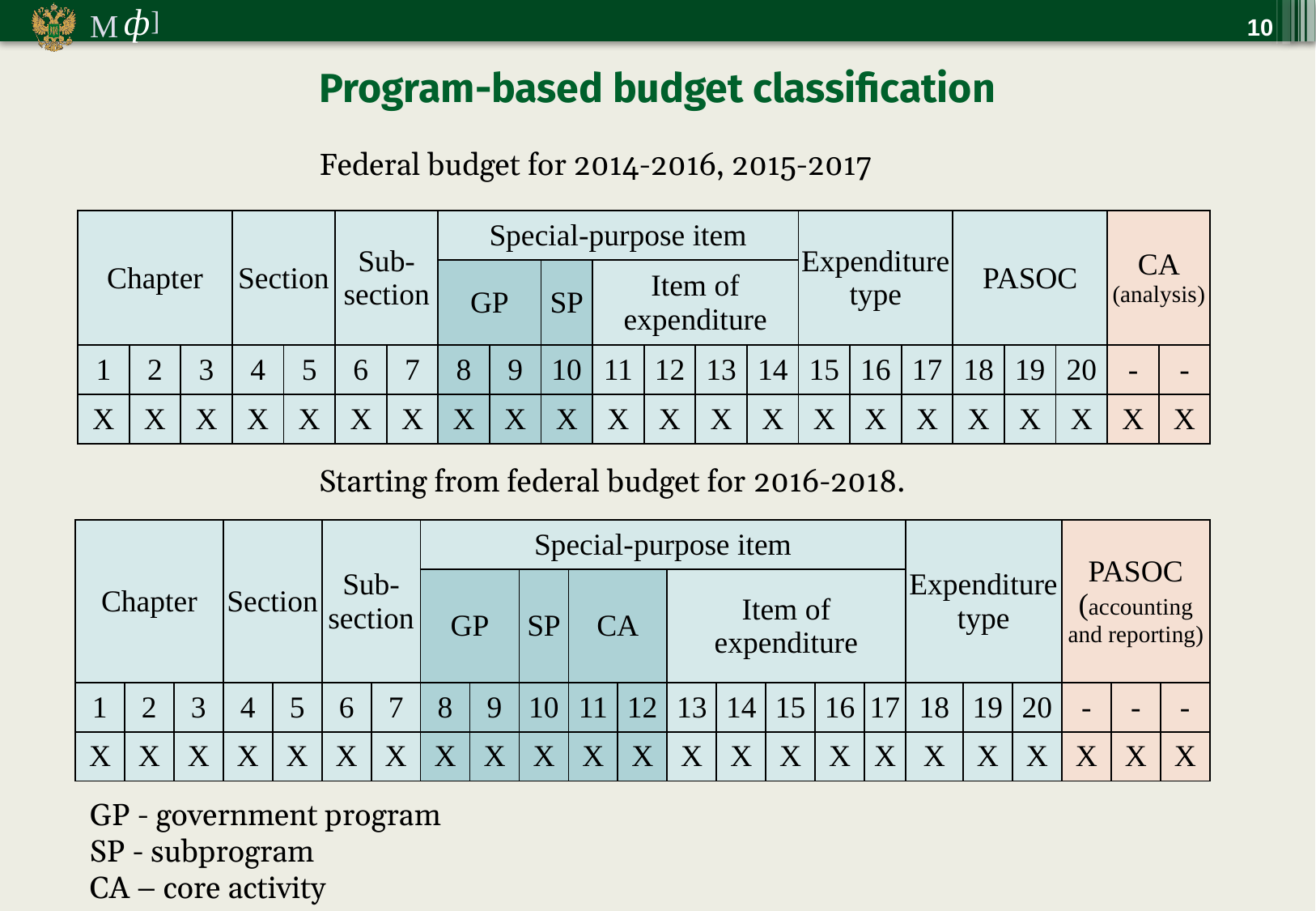

10
Program-based budget classification
Federal budget for 2014-2016, 2015-2017
| Chapter |  |  | Section |  | Sub-section |  | Special-purpose item |  |  |  |  |  |  | Expenditure type |  |  | PASOC |  |  | CA (analysis) |  |
| --- | --- | --- | --- | --- | --- | --- | --- | --- | --- | --- | --- | --- | --- | --- | --- | --- | --- | --- | --- | --- | --- |
|  |  |  |  |  |  |  | GP |  | SP | Item of expenditure |  |  |  |  |  |  |  |  |  |  |  |
| 1 | 2 | 3 | 4 | 5 | 6 | 7 | 8 | 9 | 10 | 11 | 12 | 13 | 14 | 15 | 16 | 17 | 18 | 19 | 20 | - | - |
| Х | Х | Х | Х | Х | Х | Х | Х | Х | Х | Х | Х | Х | Х | Х | Х | Х | Х | Х | Х | Х | Х |
Starting from federal budget for 2016-2018.
| Chapter |  |  | Section |  | Sub-section |  | Special-purpose item |  |  |  |  |  |  |  |  |  | Expenditure type |  |  | PASOC (accounting and reporting) |  |  |
| --- | --- | --- | --- | --- | --- | --- | --- | --- | --- | --- | --- | --- | --- | --- | --- | --- | --- | --- | --- | --- | --- | --- |
|  |  |  |  |  |  |  | GP |  | SP | CA |  | Item of expenditure |  |  |  |  |  |  |  |  |  |  |
| 1 | 2 | 3 | 4 | 5 | 6 | 7 | 8 | 9 | 10 | 11 | 12 | 13 | 14 | 15 | 16 | 17 | 18 | 19 | 20 | - | - | - |
| Х | Х | Х | Х | Х | Х | Х | Х | Х | Х | Х | Х | Х | Х | Х | Х | Х | Х | Х | Х | Х | Х | Х |
GP - government program
SP - subprogram
CA – core activity